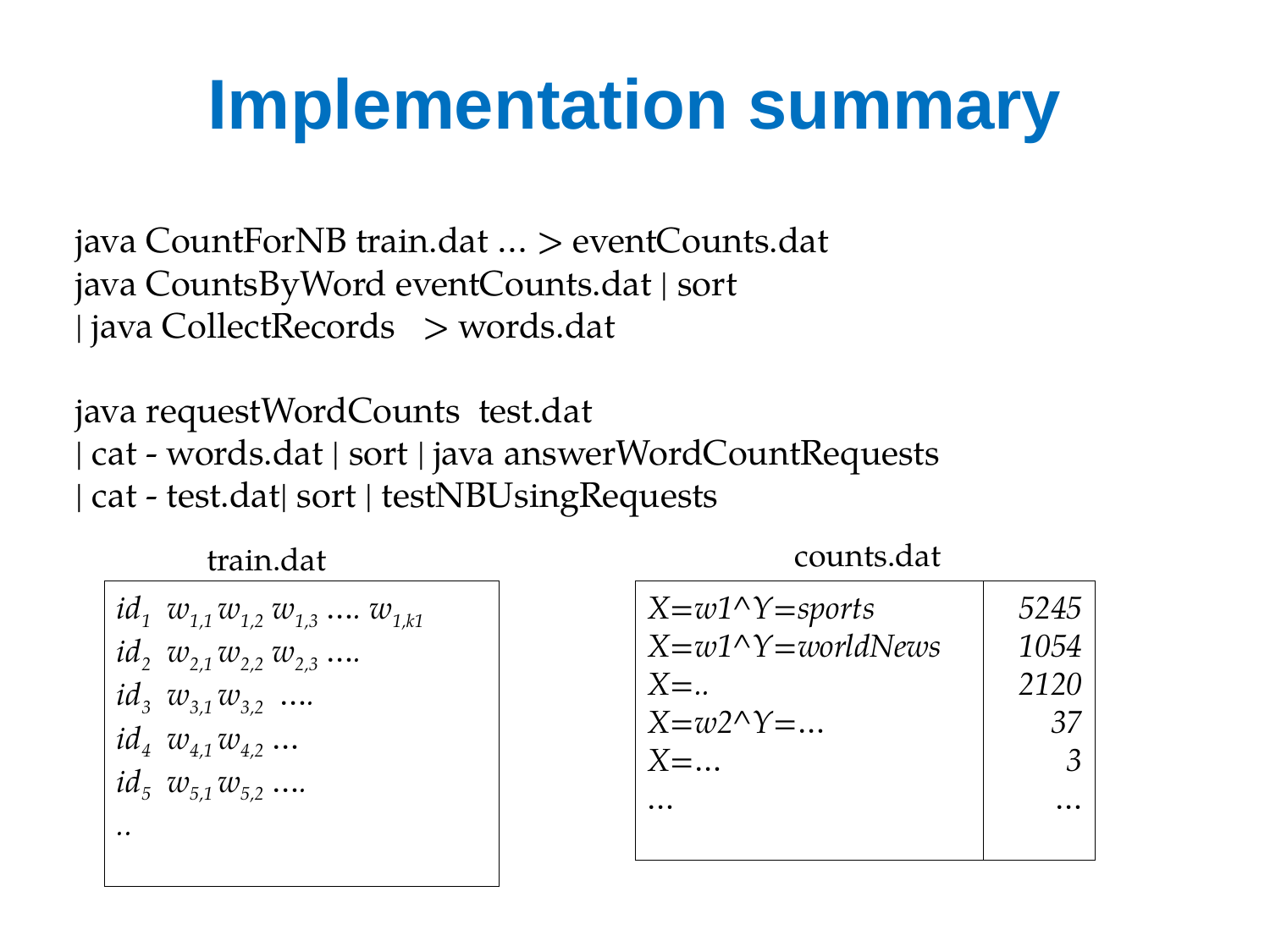

# Implementation summary
java CountForNB train.dat … > eventCounts.dat
java CountsByWord eventCounts.dat | sort
| java CollectRecords   > words.dat

java requestWordCounts  test.dat
| cat - words.dat | sort | java answerWordCountRequests
| cat - test.dat| sort | testNBUsingRequests
counts.dat
train.dat
id1  w1,1 w1,2 w1,3 …. w1,k1
id2  w2,1 w2,2 w2,3 ….
id3  w3,1 w3,2  ….
id4  w4,1 w4,2 …
id5  w5,1 w5,2 ….
..

X=w1^Y=sports
X=w1^Y=worldNews
X=..
X=w2^Y=…
X=…
…

5245
1054
2120
37
3
…